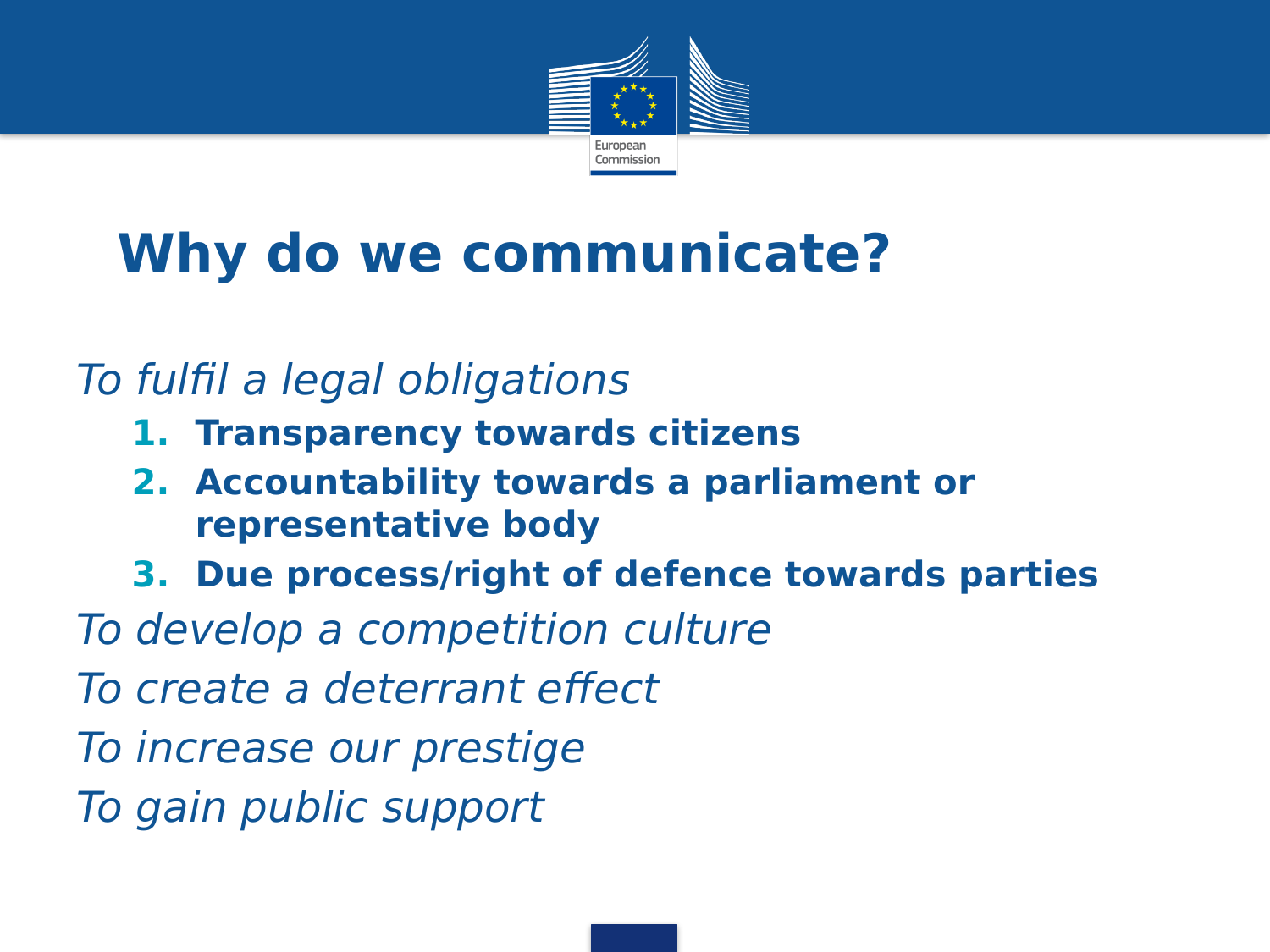

# Why do we communicate?
To fulfil a legal obligations
Transparency towards citizens
Accountability towards a parliament or representative body
Due process/right of defence towards parties
To develop a competition culture
To create a deterrant effect
To increase our prestige
To gain public support